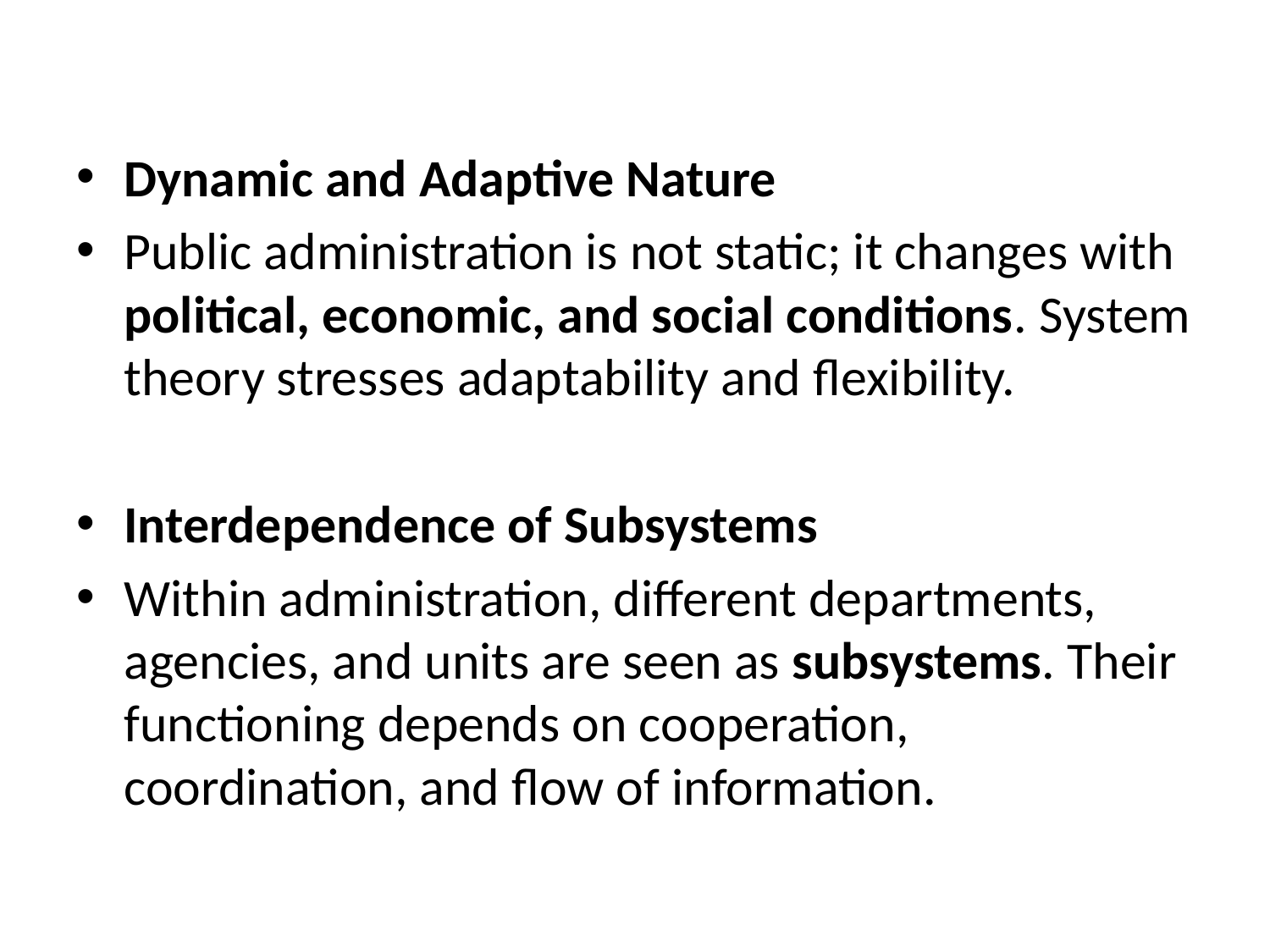

#
Dynamic and Adaptive Nature
Public administration is not static; it changes with political, economic, and social conditions. System theory stresses adaptability and flexibility.

Interdependence of Subsystems
Within administration, different departments, agencies, and units are seen as subsystems. Their functioning depends on cooperation, coordination, and flow of information.